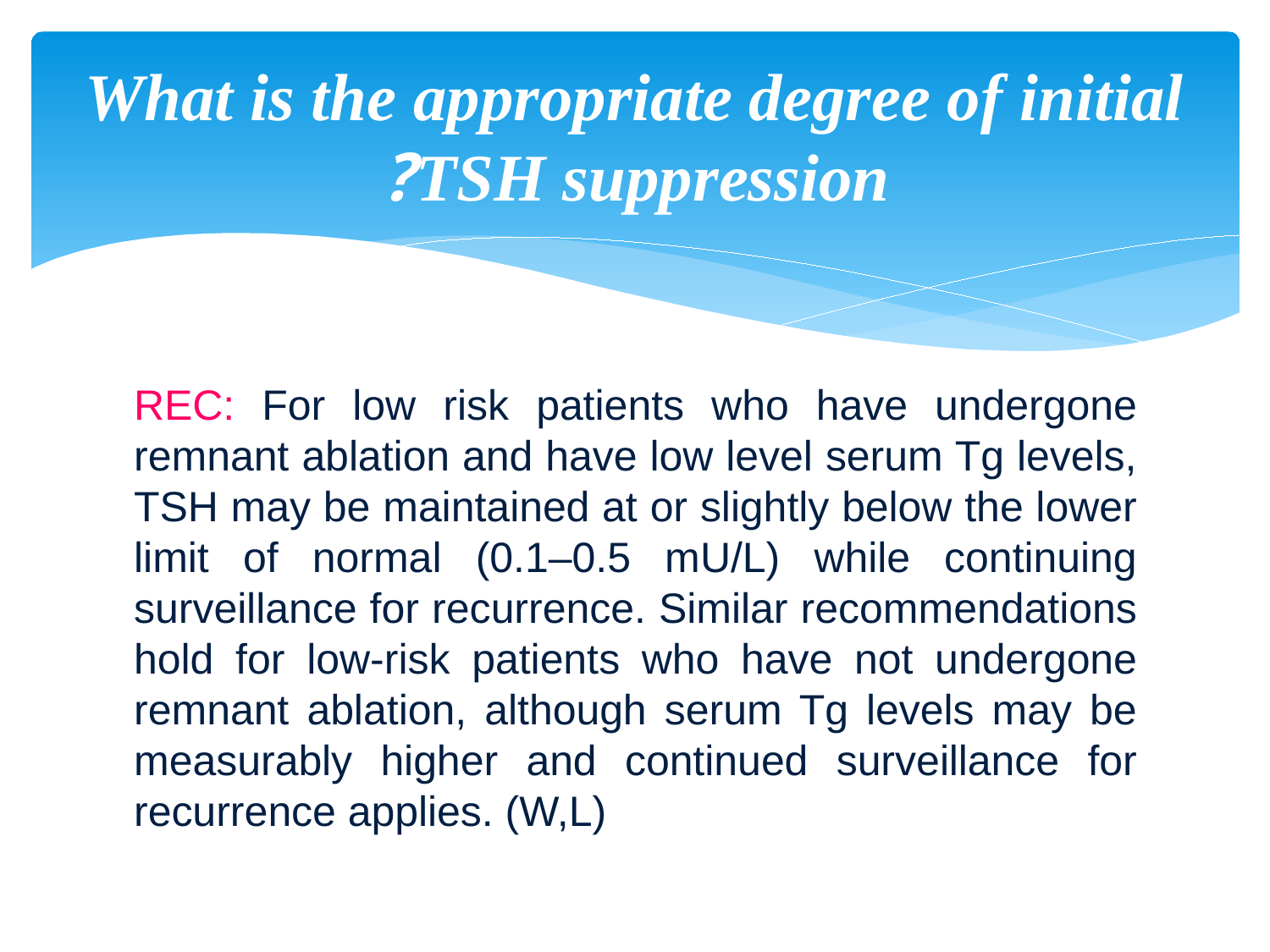

# What is the appropriate degree of initial TSH suppression?
REC: For low risk patients who have undergone remnant ablation and have low level serum Tg levels, TSH may be maintained at or slightly below the lower limit of normal (0.1–0.5 mU/L) while continuing surveillance for recurrence. Similar recommendations hold for low-risk patients who have not undergone remnant ablation, although serum Tg levels may be measurably higher and continued surveillance for recurrence applies. (W,L)